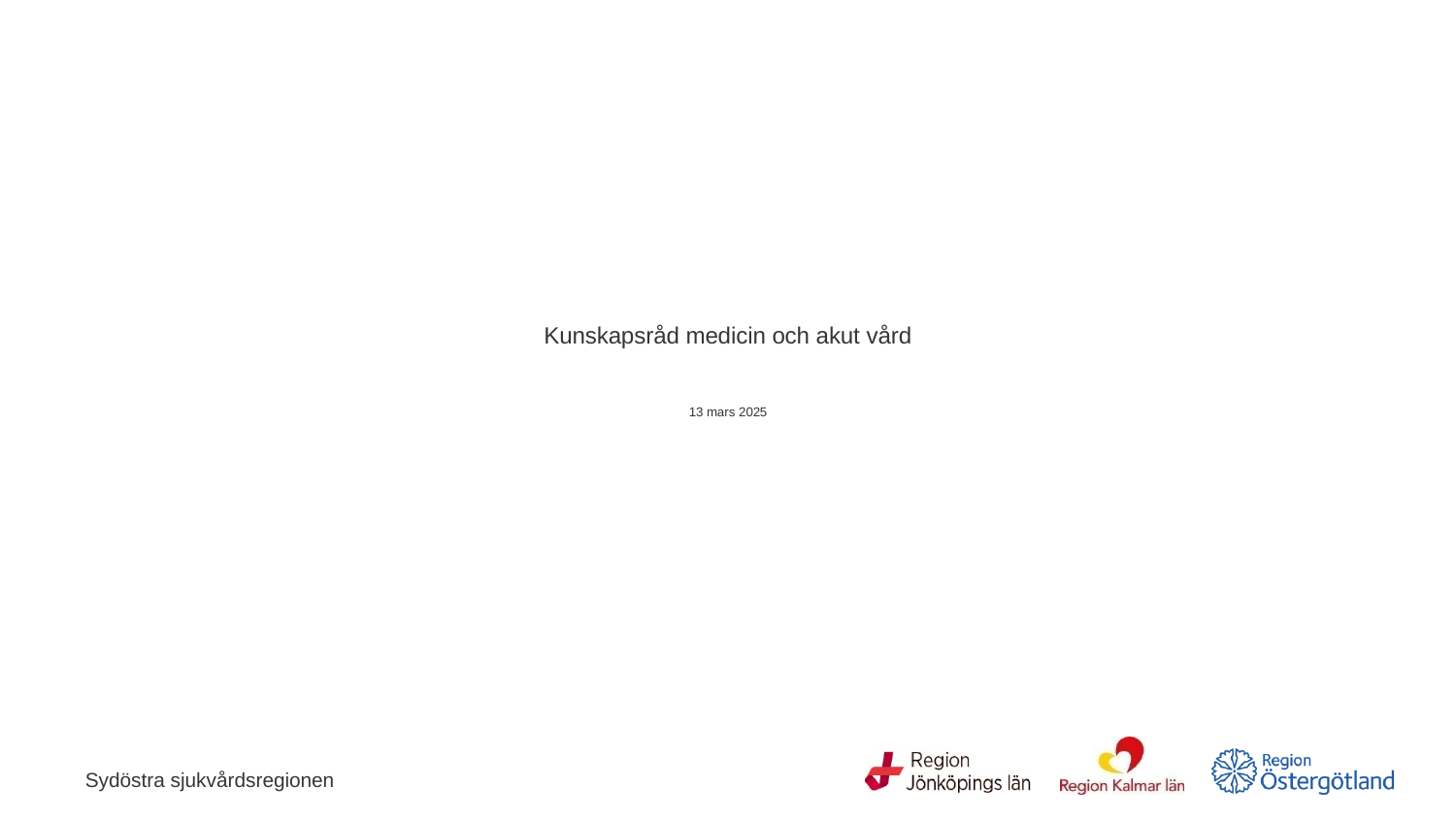

# Kunskapsråd medicin och akut vård 13 mars 2025